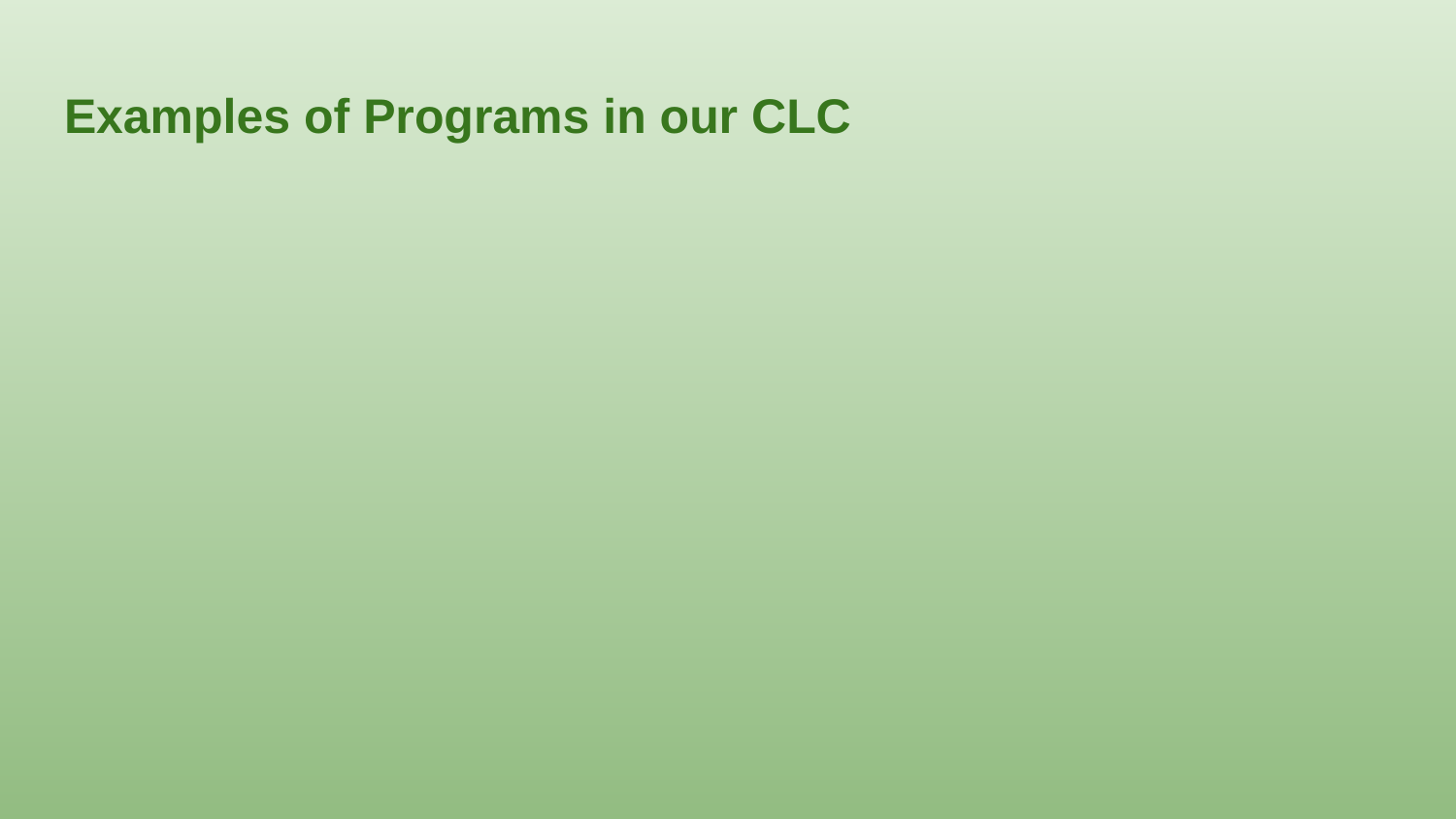

# Examples of Programs in our CLC